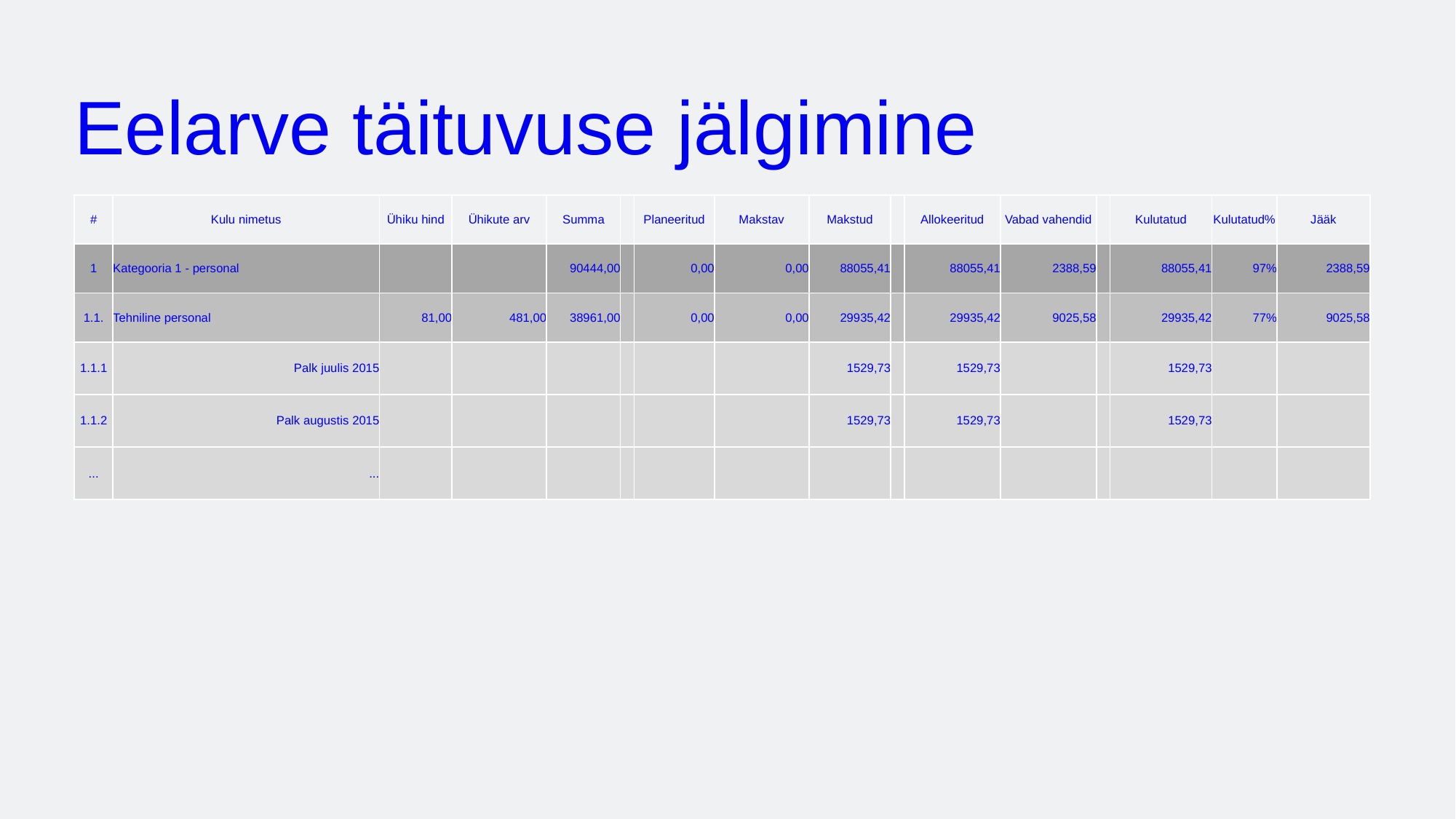

# Eelarve täituvuse jälgimine
| # | Kulu nimetus | Ühiku hind | Ühikute arv | Summa |  | Planeeritud | Makstav | Makstud |  | Allokeeritud | Vabad vahendid |  | Kulutatud | Kulutatud% | Jääk |
| --- | --- | --- | --- | --- | --- | --- | --- | --- | --- | --- | --- | --- | --- | --- | --- |
| 1 | Kategooria 1 - personal |  |  | 90444,00 |  | 0,00 | 0,00 | 88055,41 |  | 88055,41 | 2388,59 |  | 88055,41 | 97% | 2388,59 |
| 1.1. | Tehniline personal | 81,00 | 481,00 | 38961,00 |  | 0,00 | 0,00 | 29935,42 |  | 29935,42 | 9025,58 |  | 29935,42 | 77% | 9025,58 |
| 1.1.1 | Palk juulis 2015 |  |  |  |  |  |  | 1529,73 |  | 1529,73 |  |  | 1529,73 |  |  |
| 1.1.2 | Palk augustis 2015 |  |  |  |  |  |  | 1529,73 |  | 1529,73 |  |  | 1529,73 |  |  |
| ... | ... |  |  |  |  |  |  |  |  |  |  |  |  |  |  |